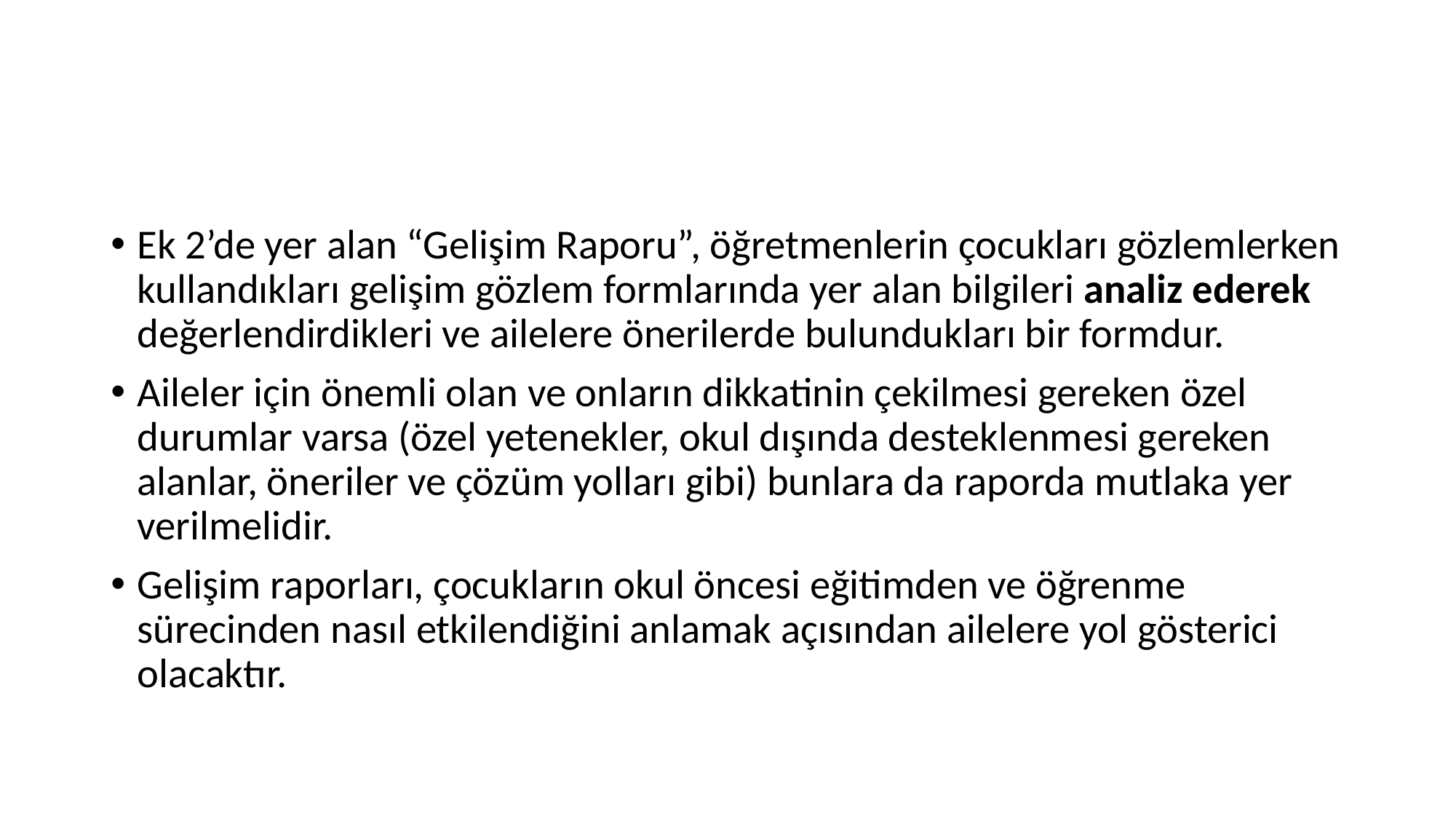

#
Ek 2’de yer alan “Gelişim Raporu”, öğretmenlerin çocukları gözlemlerken kullandıkları gelişim gözlem formlarında yer alan bilgileri analiz ederek değerlendirdikleri ve ailelere önerilerde bulundukları bir formdur.
Aileler için önemli olan ve onların dikkatinin çekilmesi gereken özel durumlar varsa (özel yetenekler, okul dışında desteklenmesi gereken alanlar, öneriler ve çözüm yolları gibi) bunlara da raporda mutlaka yer verilmelidir.
Gelişim raporları, çocukların okul öncesi eğitimden ve öğrenme sürecinden nasıl etkilendiğini anlamak açısından ailelere yol gösterici olacaktır.